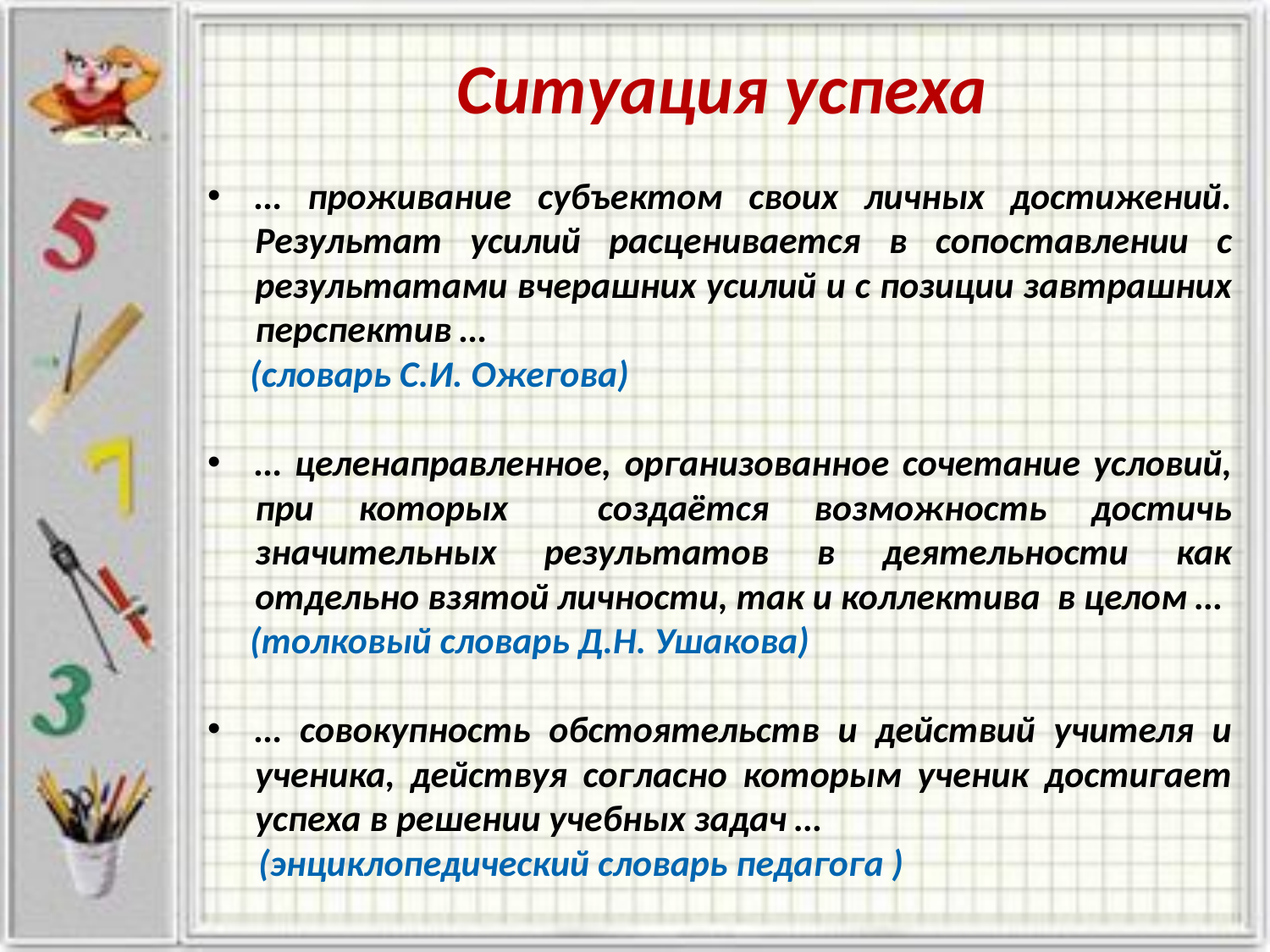

Ситуация успеха
… проживание субъектом своих личных достижений. Результат усилий расценивается в сопоставлении с результатами вчерашних усилий и с позиции завтрашних перспектив …
     (словарь С.И. Ожегова)

… целенаправленное, организованное сочетание условий, при которых  создаётся возможность достичь значительных результатов в деятельности как отдельно взятой личности, так и коллектива  в целом …
     (толковый словарь Д.Н. Ушакова)

… совокупность обстоятельств и действий учителя и ученика, действуя согласно которым ученик достигает успеха в решении учебных задач …
      (энциклопедический словарь педагога )